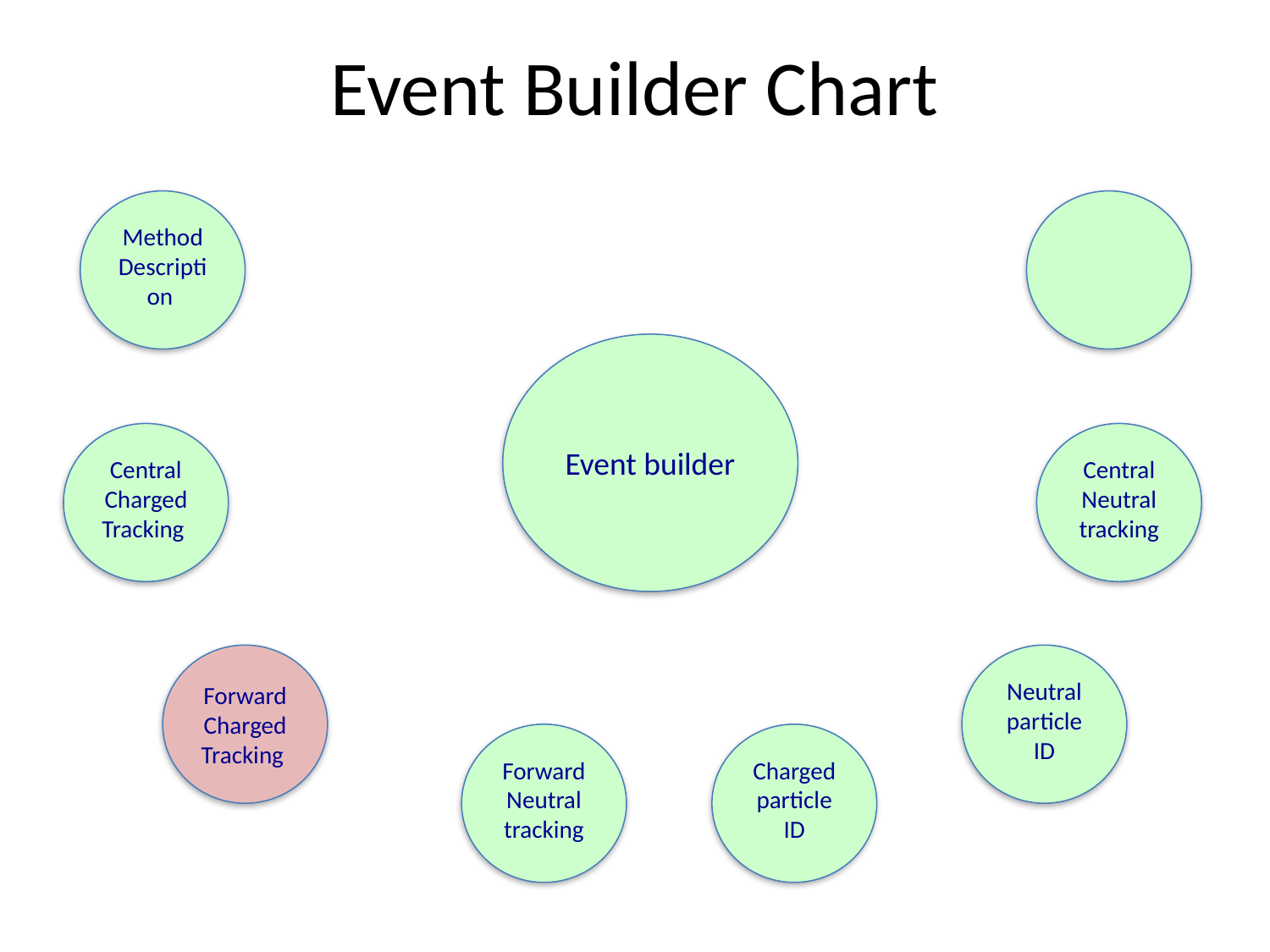

# Event Builder Chart

MethodDescription

Event builder

Central Charged Tracking

Central
Neutral tracking

ForwardCharged Tracking

Neutral particle ID

ForwardNeutral tracking

Charged particle ID